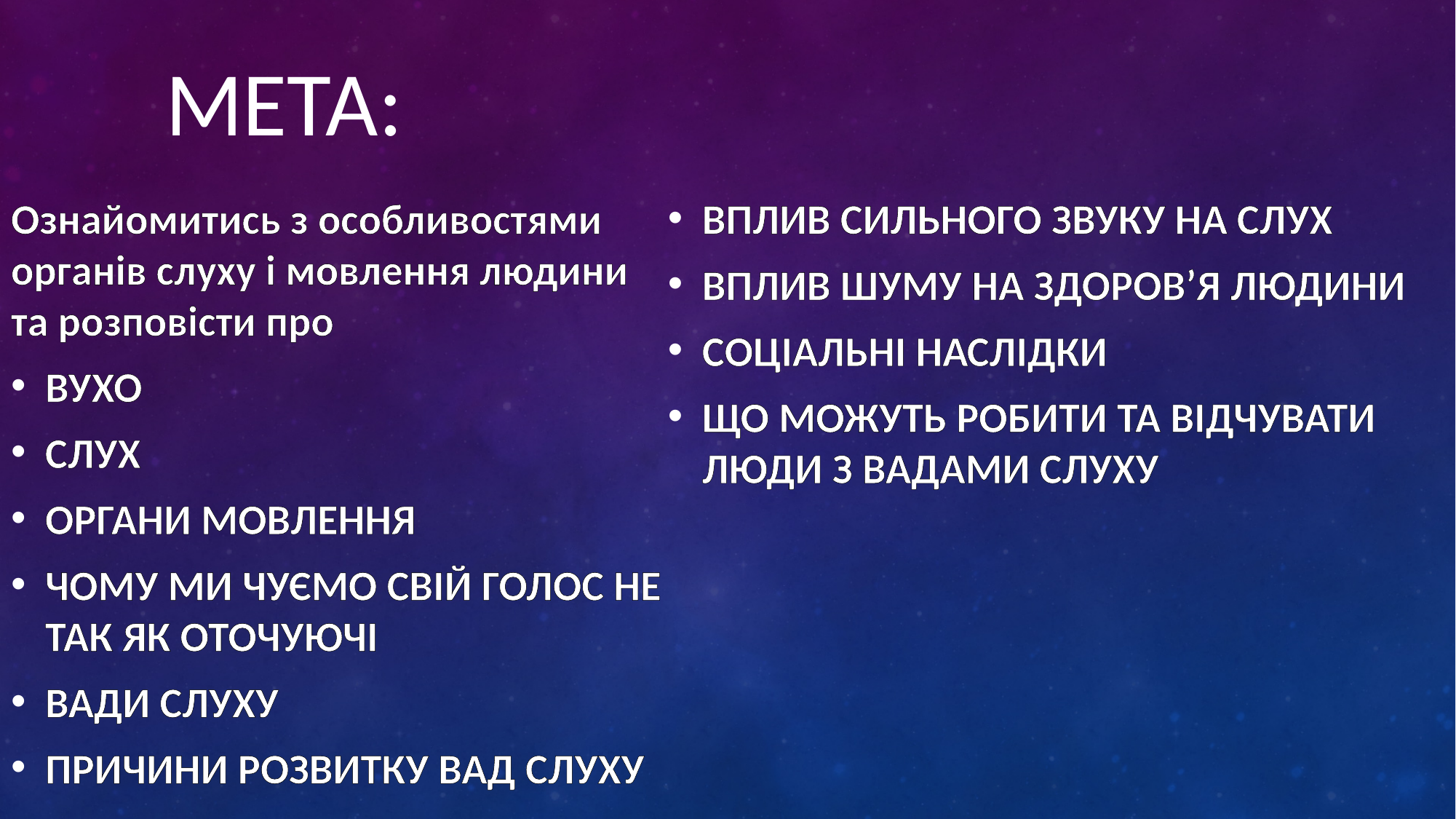

# МЕТА:
Ознайомитись з особливостями органів слуху і мовлення людини та розповісти про
ВУХО
СЛУХ
ОРГАНИ МОВЛЕННЯ
ЧОМУ МИ ЧУЄМО СВІЙ ГОЛОС НЕ ТАК ЯК ОТОЧУЮЧІ
ВАДИ СЛУХУ
ПРИЧИНИ РОЗВИТКУ ВАД СЛУХУ

ВПЛИВ СИЛЬНОГО ЗВУКУ НА СЛУХ

ВПЛИВ СИЛЬНОГО ЗВУКУ НА СЛУХ
ВПЛИВ ШУМУ НА ЗДОРОВ’Я ЛЮДИНИ
СОЦІАЛЬНІ НАСЛІДКИ
ЩО МОЖУТЬ РОБИТИ ТА ВІДЧУВАТИ ЛЮДИ З ВАДАМИ СЛУХУ